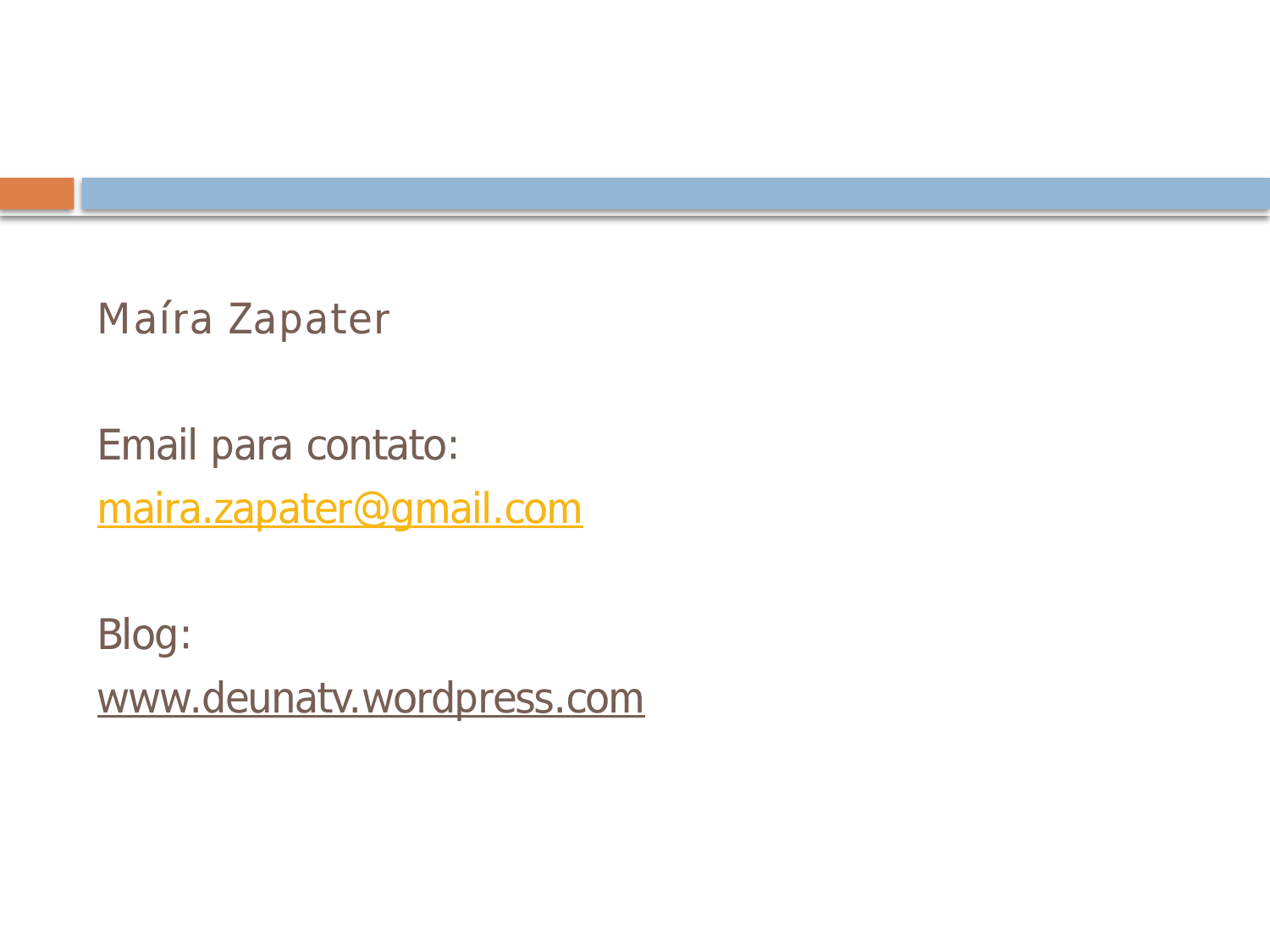

#

Maíra Zapater

Email para contato:
maira.zapater@gmail.com

Blog:
www.deunatv.wordpress.com